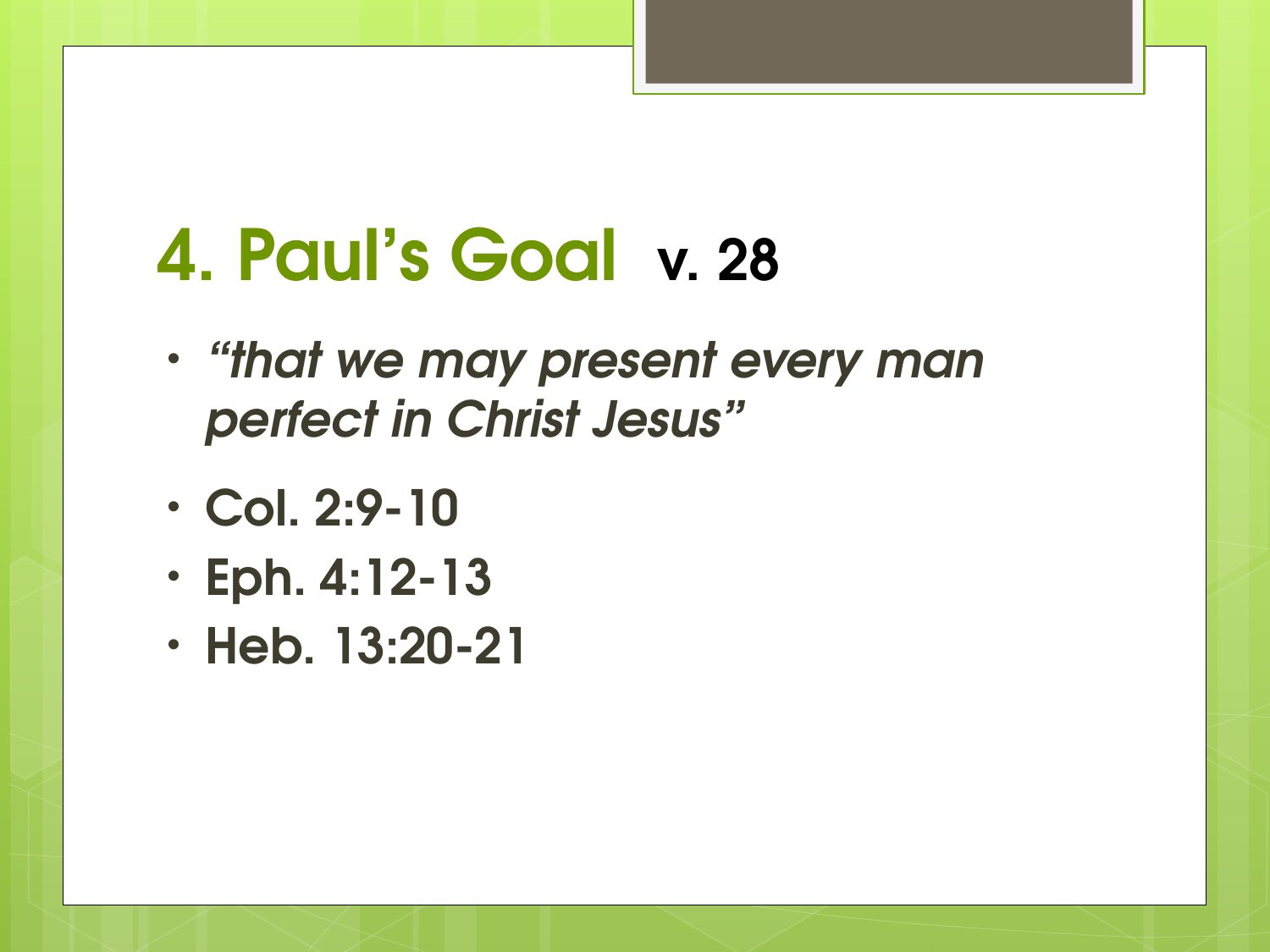

# 4. Paul’s Goal  v. 28
“that we may present every man perfect in Christ Jesus”

Col. 2:9-10
Eph. 4:12-13
Heb. 13:20-21